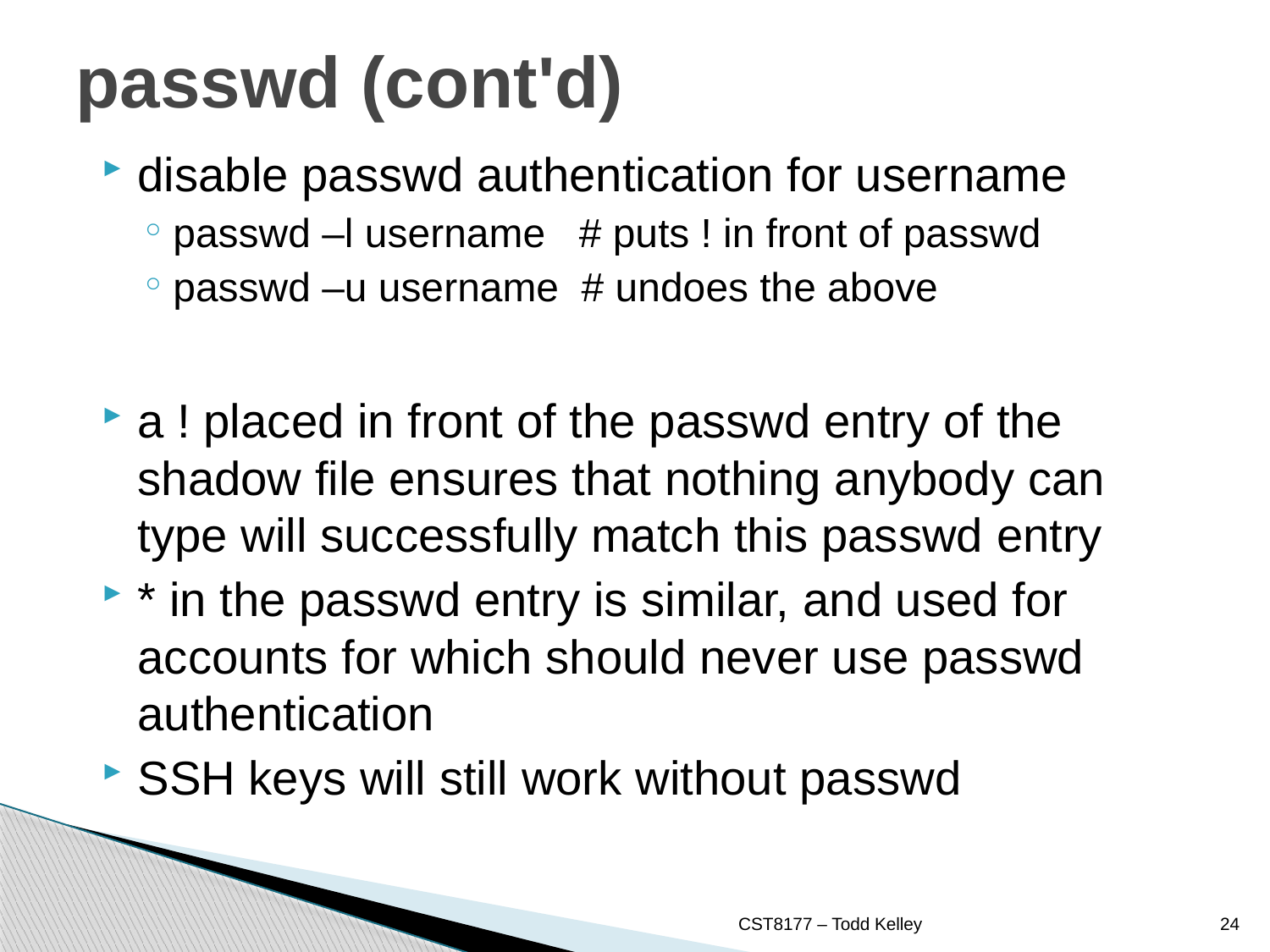

# passwd (cont'd)
disable passwd authentication for username
passwd –l username   # puts ! in front of passwd
passwd –u username  # undoes the above

a ! placed in front of the passwd entry of the shadow file ensures that nothing anybody can type will successfully match this passwd entry
* in the passwd entry is similar, and used for accounts for which should never use passwd authentication
SSH keys will still work without passwd
CST8177 – Todd Kelley
24